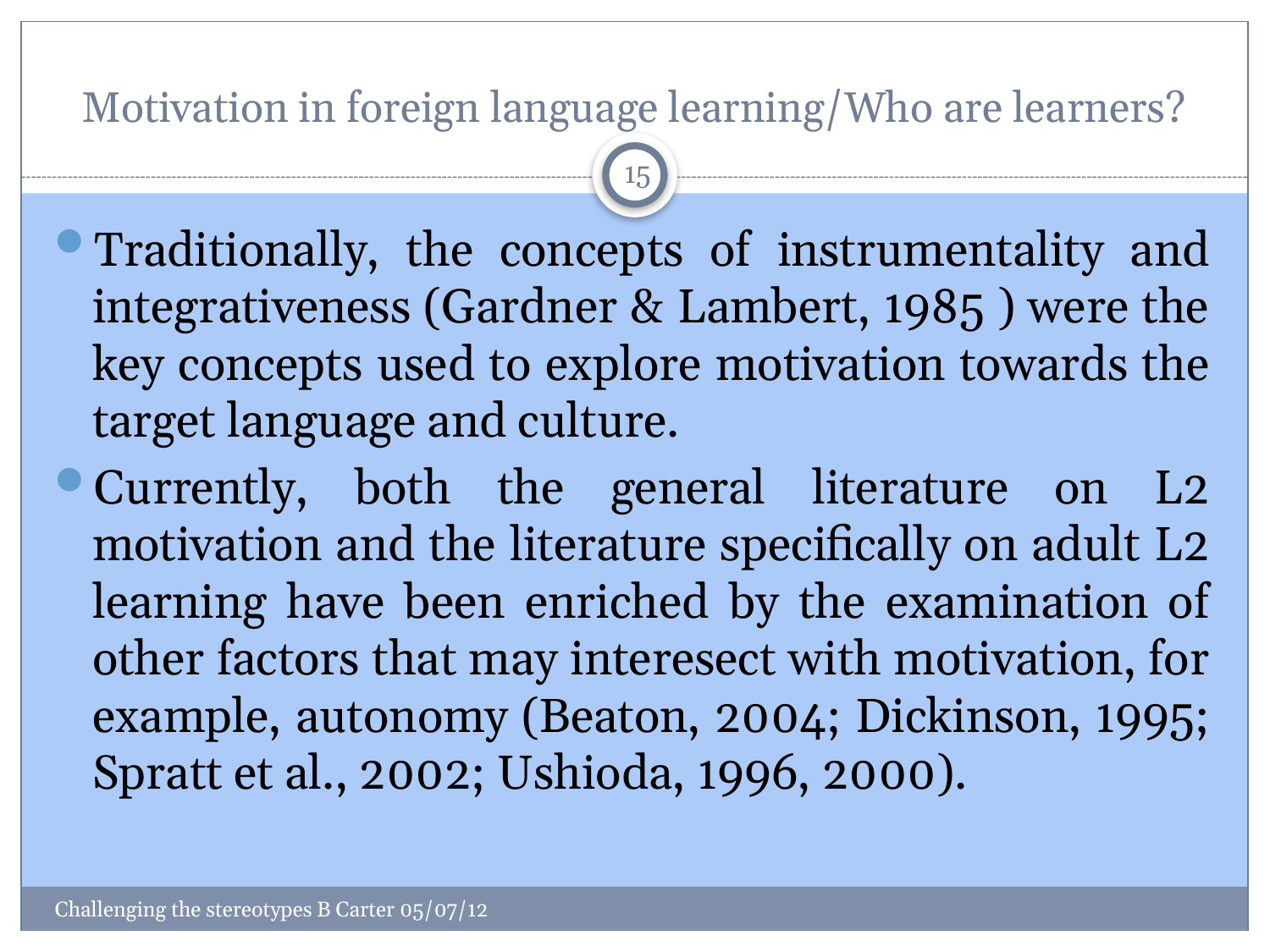

# Motivation in foreign language learning/Who are learners?
15
Traditionally, the concepts of instrumentality and integrativeness (Gardner & Lambert, 1985 ) were the key concepts used to explore motivation towards the target language and culture.
Currently, both the general literature on L2 motivation and the literature specifically on adult L2 learning have been enriched by the examination of other factors that may interesect with motivation, for example, autonomy (Beaton, 2004; Dickinson, 1995; Spratt et al., 2002; Ushioda, 1996, 2000).

Challenging the stereotypes B Carter 05/07/12